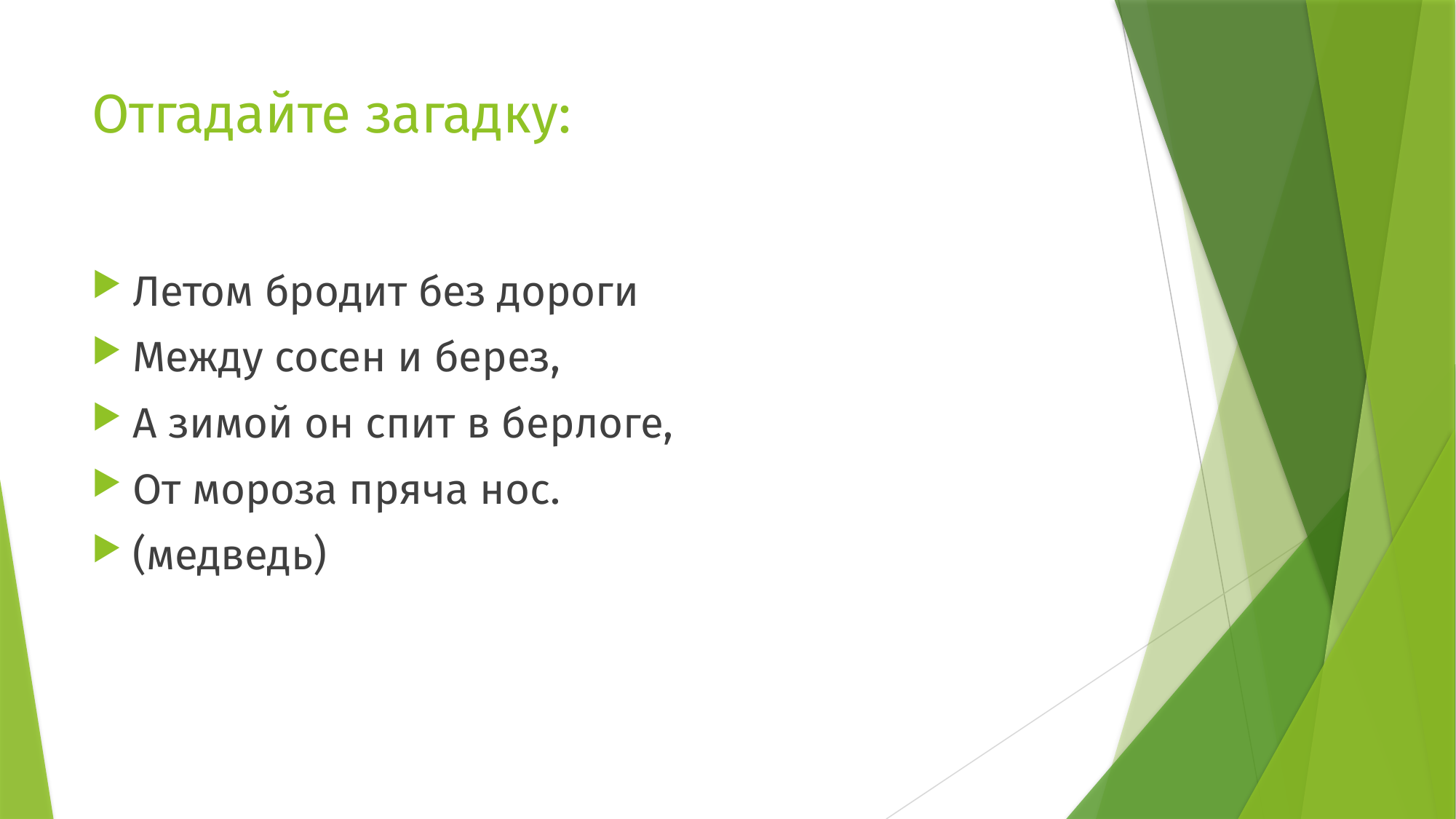

# Отгадайте загадку:
Летом бродит без дороги
Между сосен и берез,
А зимой он спит в берлоге,
От мороза пряча нос.
(медведь)